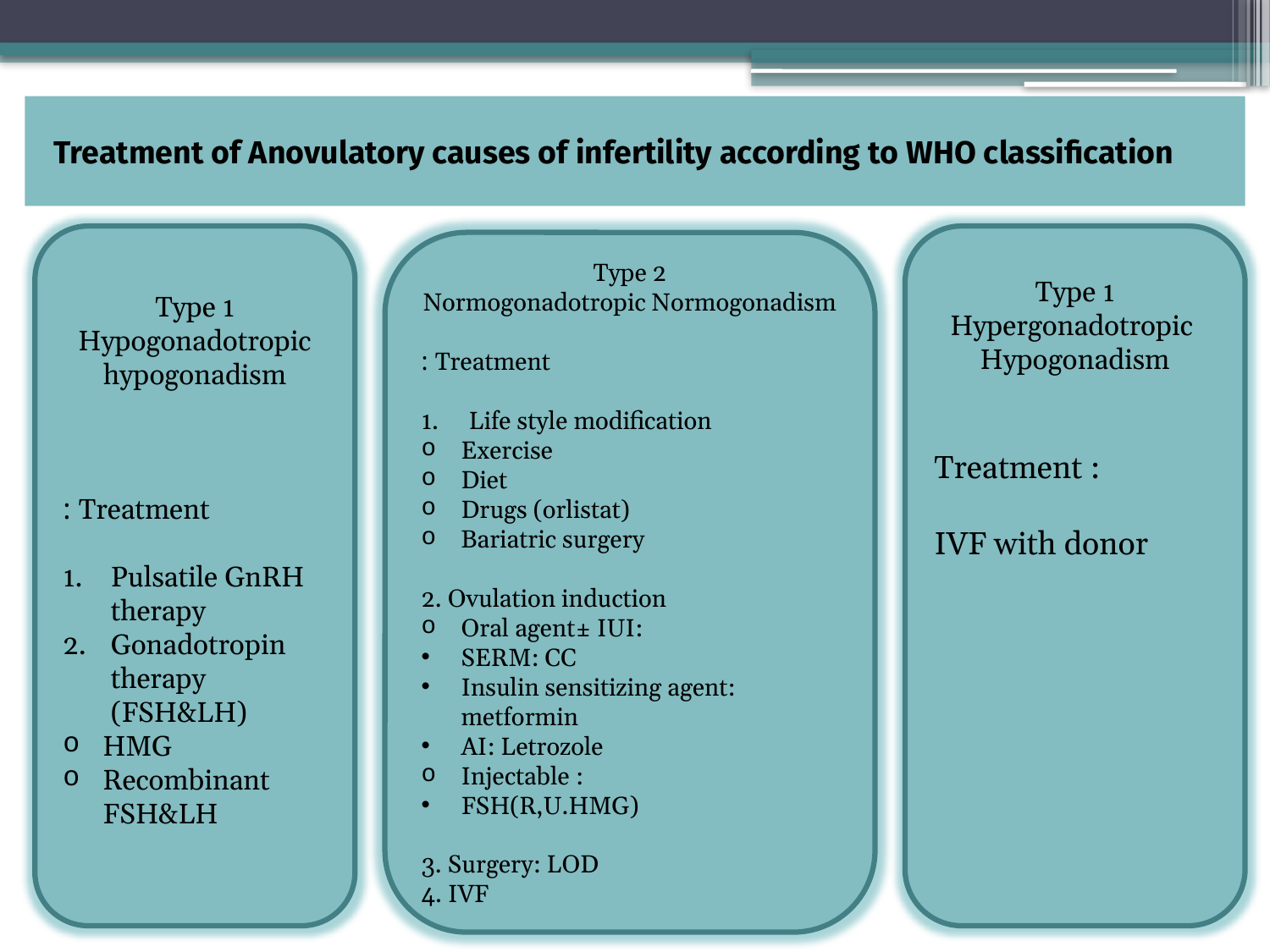

# Treatment of Anovulatory causes of infertility according to WHO classification
Type 1
Hypogonadotropic hypogonadism

Treatment :

Pulsatile GnRH therapy
Gonadotropin therapy (FSH&LH)
HMG
Recombinant FSH&LH

Type 1
Hypergonadotropic
Hypogonadism

Treatment :

IVF with donor

Type 2
Normogonadotropic Normogonadism

Treatment :

Life style modification
Exercise
Diet
Drugs (orlistat)
Bariatric surgery

2. Ovulation induction
Oral agent± IUI:
SERM: CC
Insulin sensitizing agent: metformin
AI: Letrozole
Injectable :
FSH(R,U.HMG)

3. Surgery: LOD
4. IVF